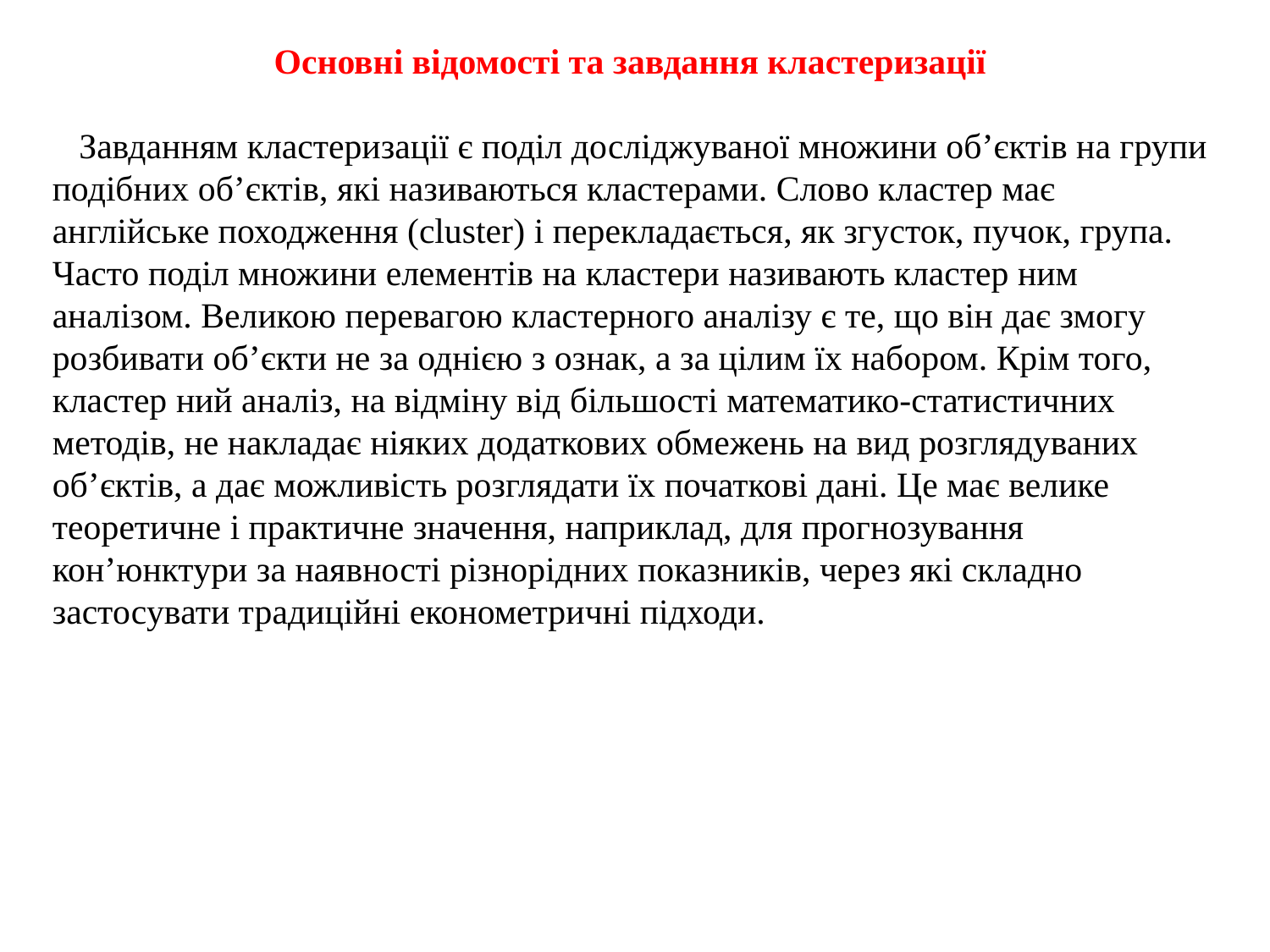

Основні відомості та завдання кластеризації

   Завданням кластеризації є поділ досліджуваної множини об’єктів на групи подібних об’єктів, які називаються кластерами. Слово кластер має англійське походження (cluster) і перекладається, як згусток, пучок, група. Часто поділ множини елементів на кластери називають кластер ним аналізом. Великою перевагою кластерного аналізу є те, що він дає змогу розбивати об’єкти не за однією з ознак, а за цілим їх набором. Крім того, кластер ний аналіз, на відміну від більшості математико-статистичних методів, не накладає ніяких додаткових обмежень на вид розглядуваних об’єктів, а дає можливість розглядати їх початкові дані. Це має велике теоретичне і практичне значення, наприклад, для прогнозування кон’юнктури за наявності різнорідних показників, через які складно застосувати традиційні економетричні підходи.